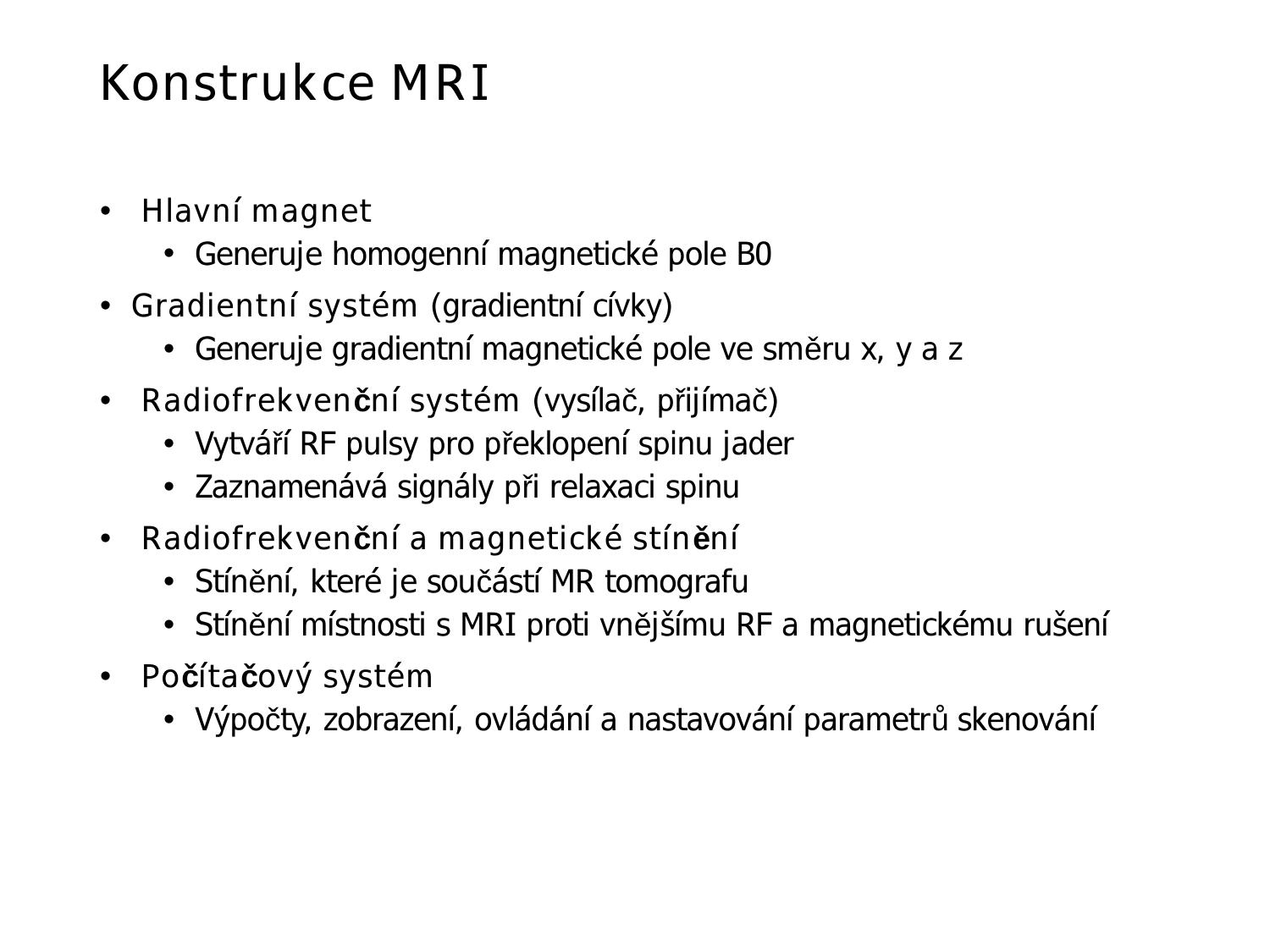

# Konstrukce MRI
 Hlavní magnet
Generuje homogenní magnetické pole B0
Gradientní systém (gradientní cívky)
Generuje gradientní magnetické pole ve směru x, y a z
 Radiofrekvenční systém (vysílač, přijímač)
Vytváří RF pulsy pro překlopení spinu jader
Zaznamenává signály při relaxaci spinu
 Radiofrekvenční a magnetické stínění
Stínění, které je součástí MR tomografu
Stínění místnosti s MRI proti vnějšímu RF a magnetickému rušení
 Počítačový systém
Výpočty, zobrazení, ovládání a nastavování parametrů skenování